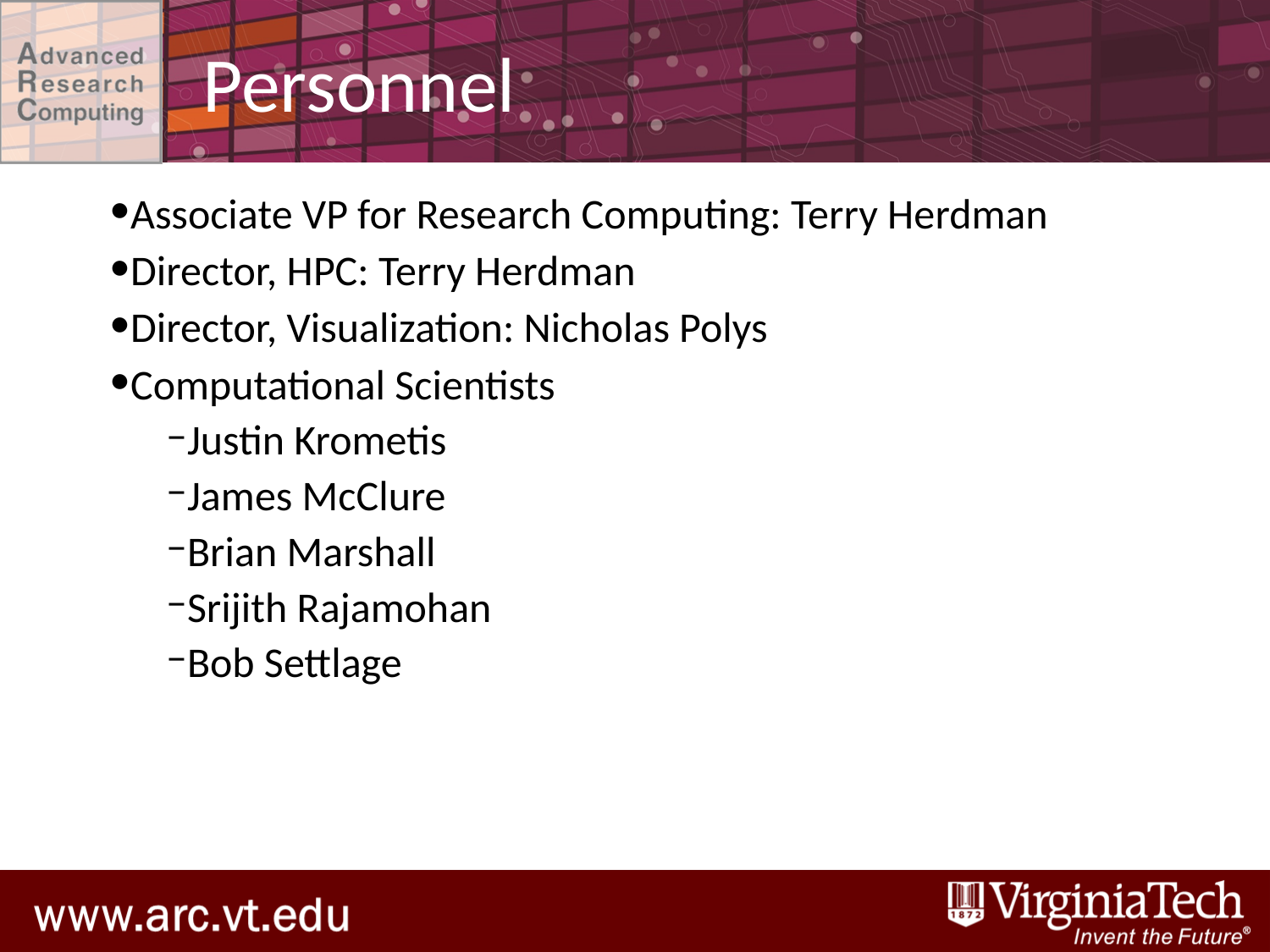

# Personnel
Associate VP for Research Computing: Terry Herdman
Director, HPC: Terry Herdman
Director, Visualization: Nicholas Polys
Computational Scientists
Justin Krometis
James McClure
Brian Marshall
Srijith Rajamohan
Bob Settlage